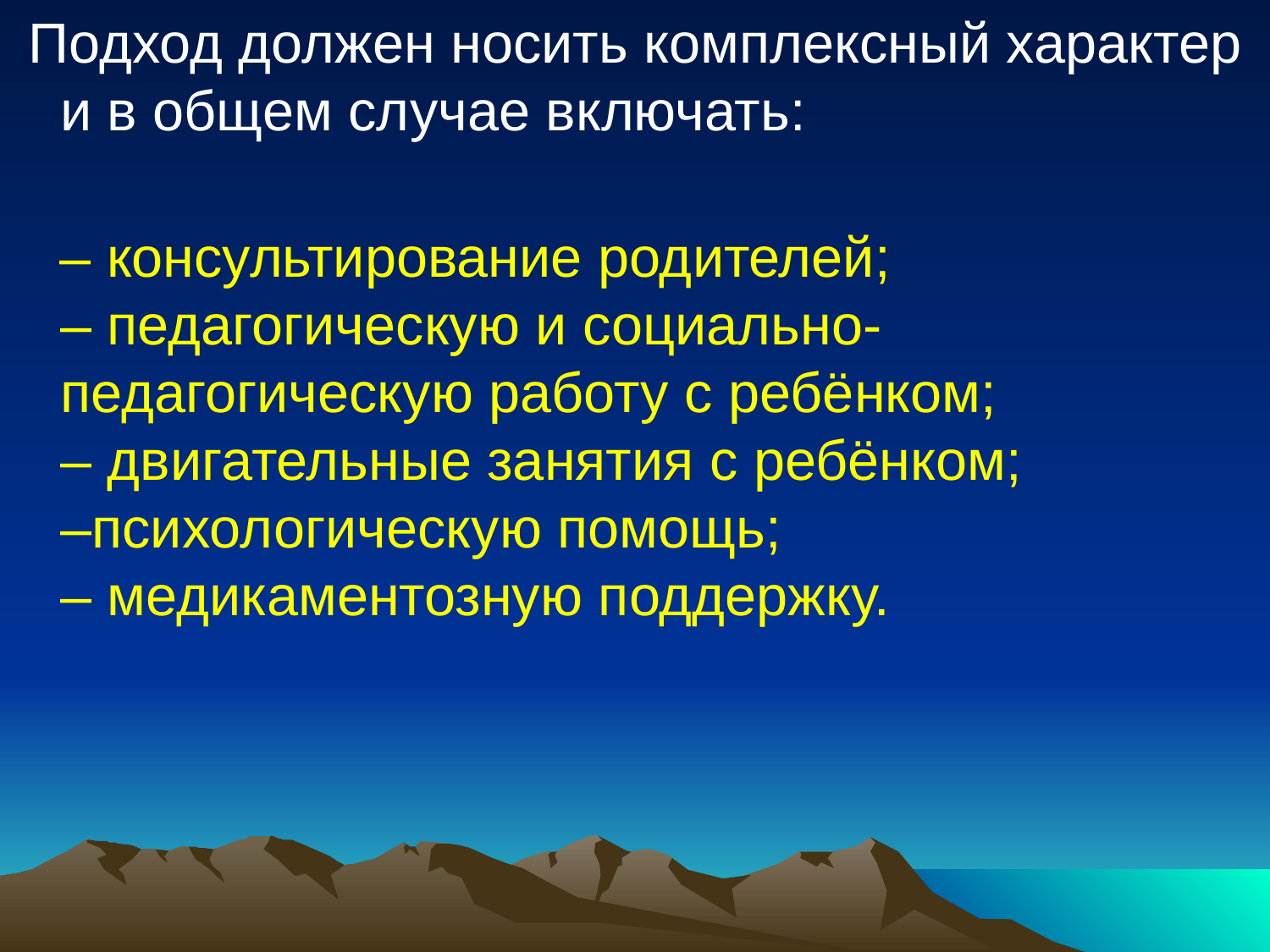

Подход должен носить комплексный характер и в общем случае включать:
   – консультирование родителей;
– педагогическую и социально-педагогическую работу с ребёнком;
– двигательные занятия с ребёнком;
–психологическую помощь;
– медикаментозную поддержку.